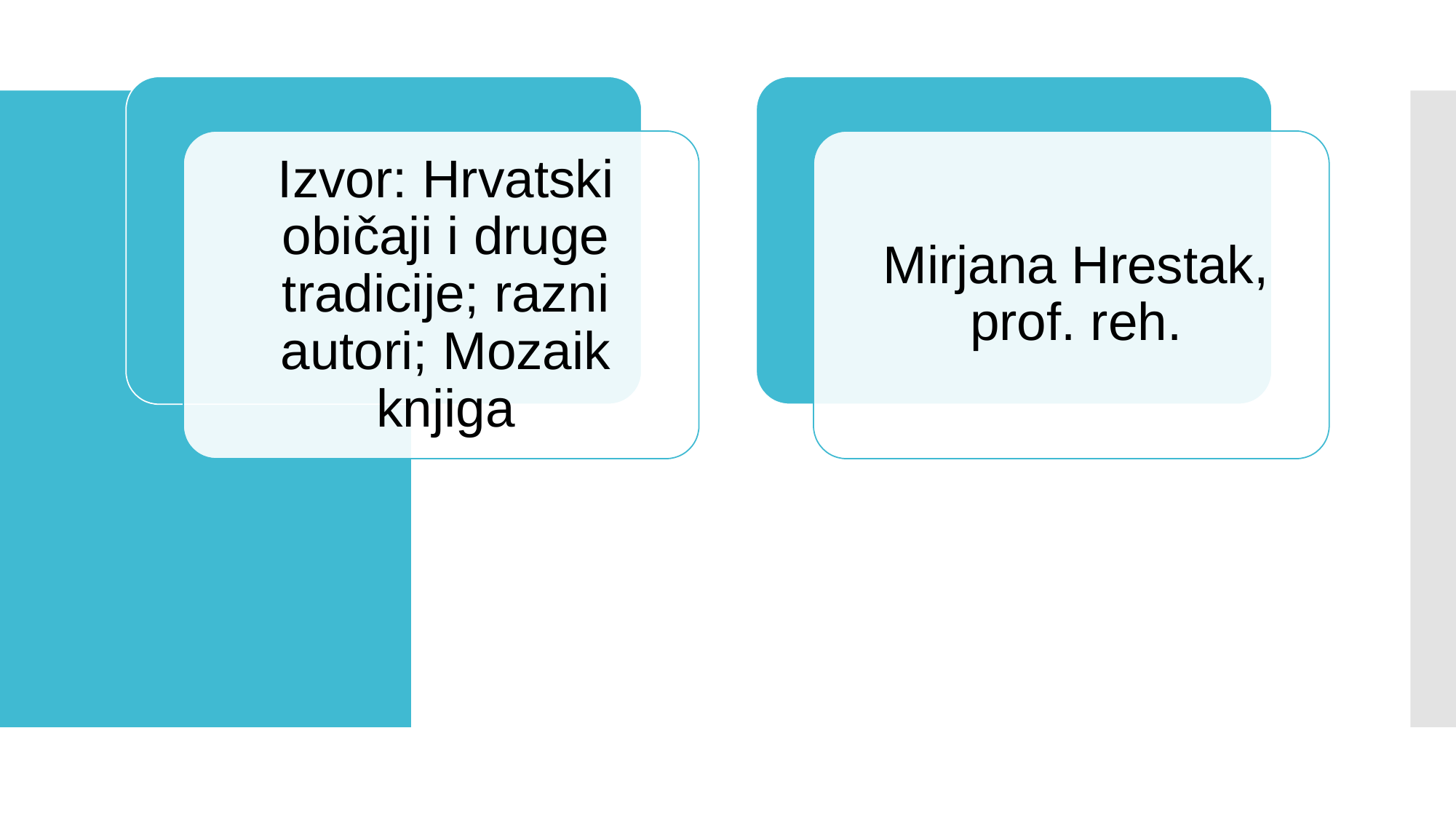

Izvor: Hrvatski običaji i druge tradicije; razni autori; Mozaik knjiga
Mirjana Hrestak, prof. reh.
#